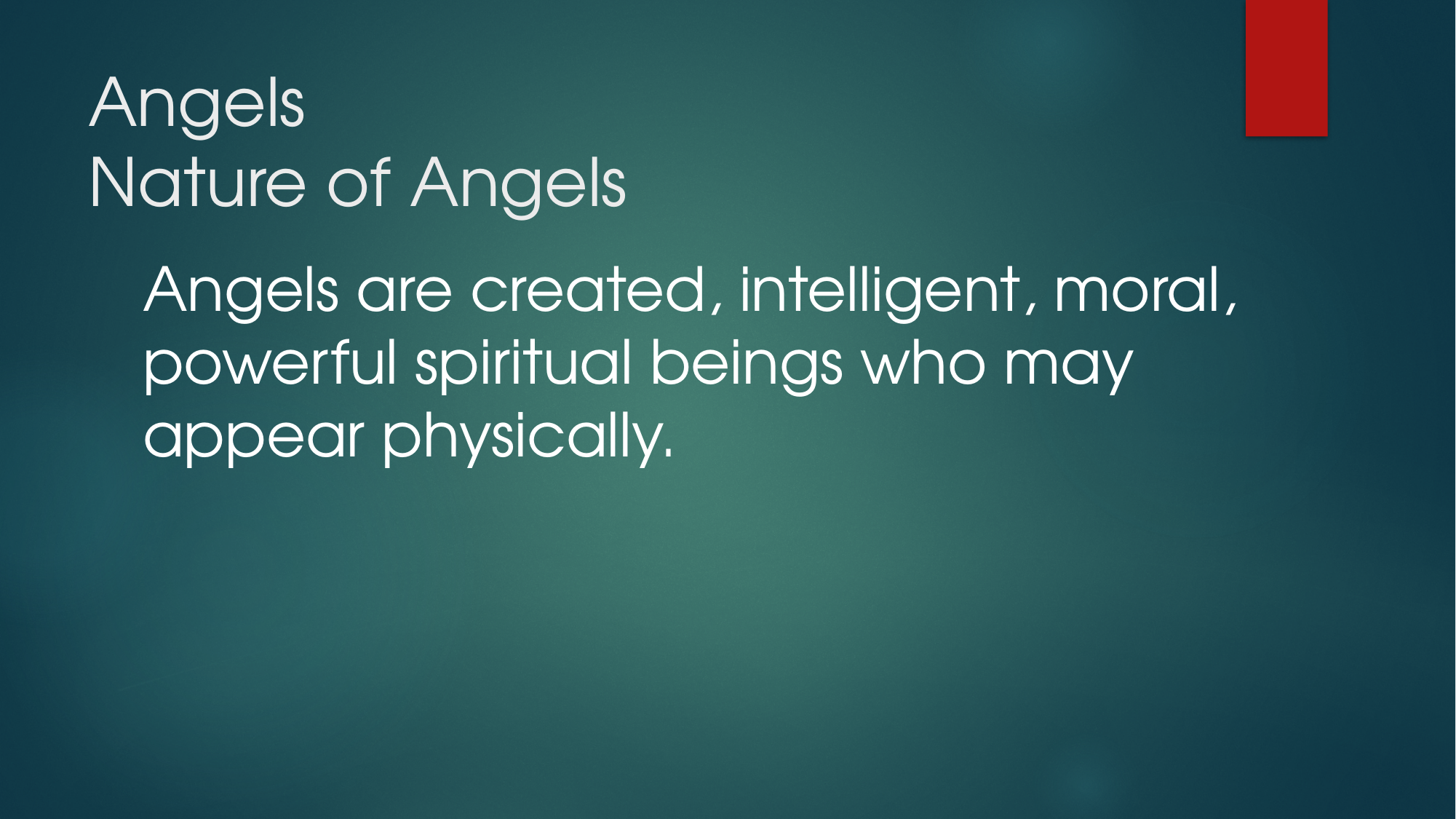

# Angels Nature of Angels
Angels are created, intelligent, moral, powerful spiritual beings who may appear physically.